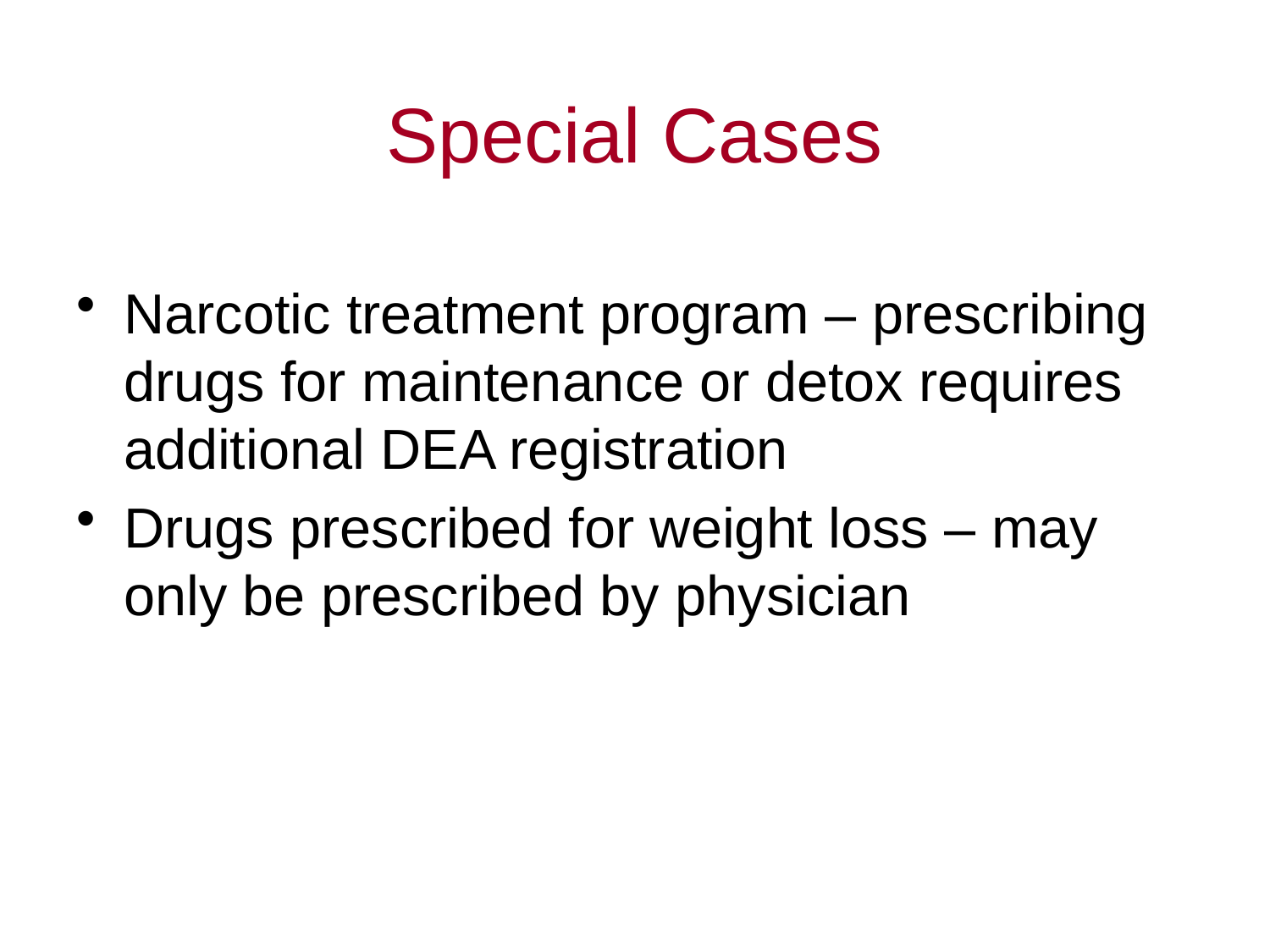

# Special Cases
Narcotic treatment program – prescribing drugs for maintenance or detox requires additional DEA registration
Drugs prescribed for weight loss – may only be prescribed by physician